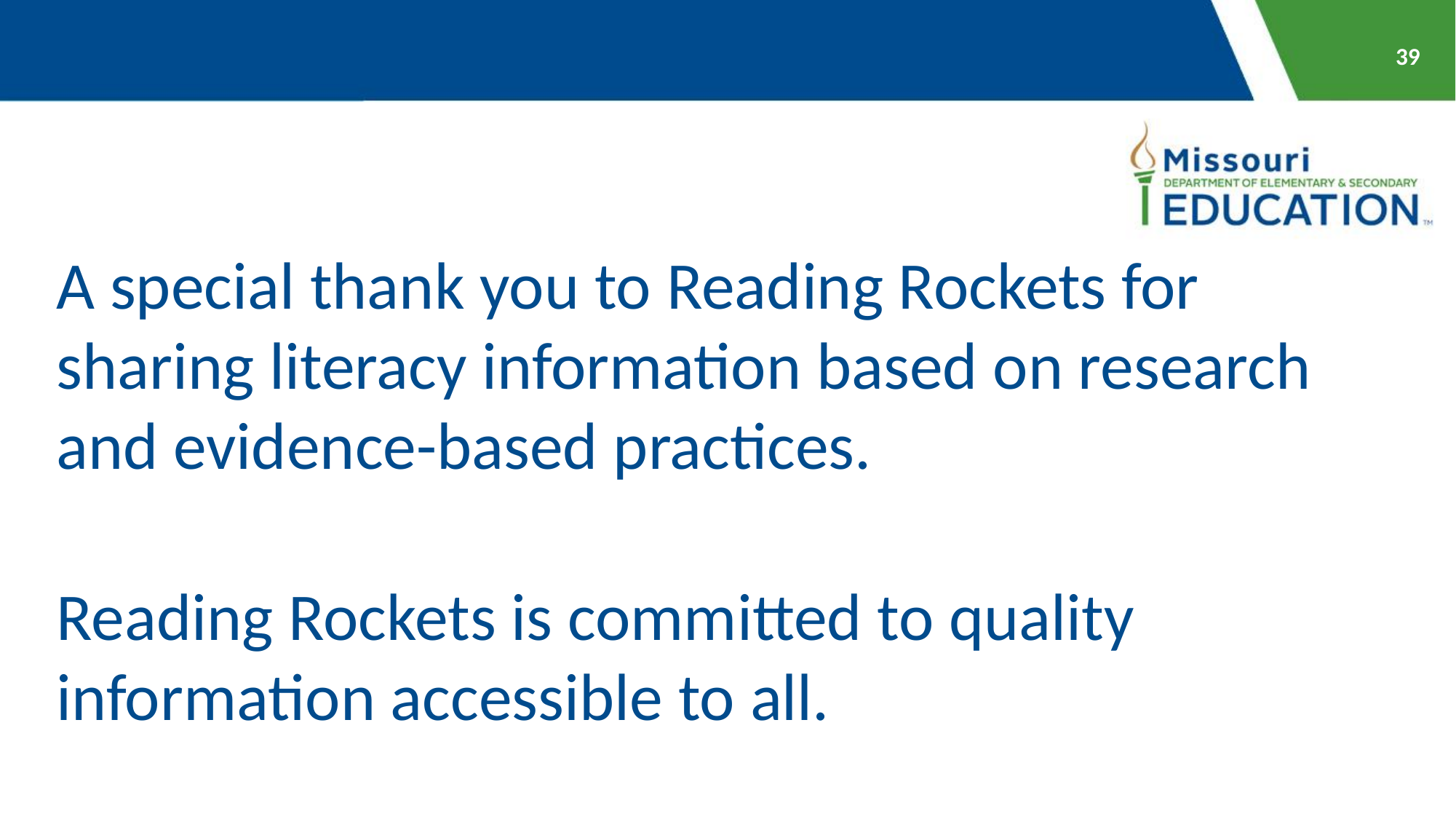

39
A special thank you to Reading Rockets for sharing literacy information based on research and evidence-based practices.

Reading Rockets is committed to quality information accessible to all.